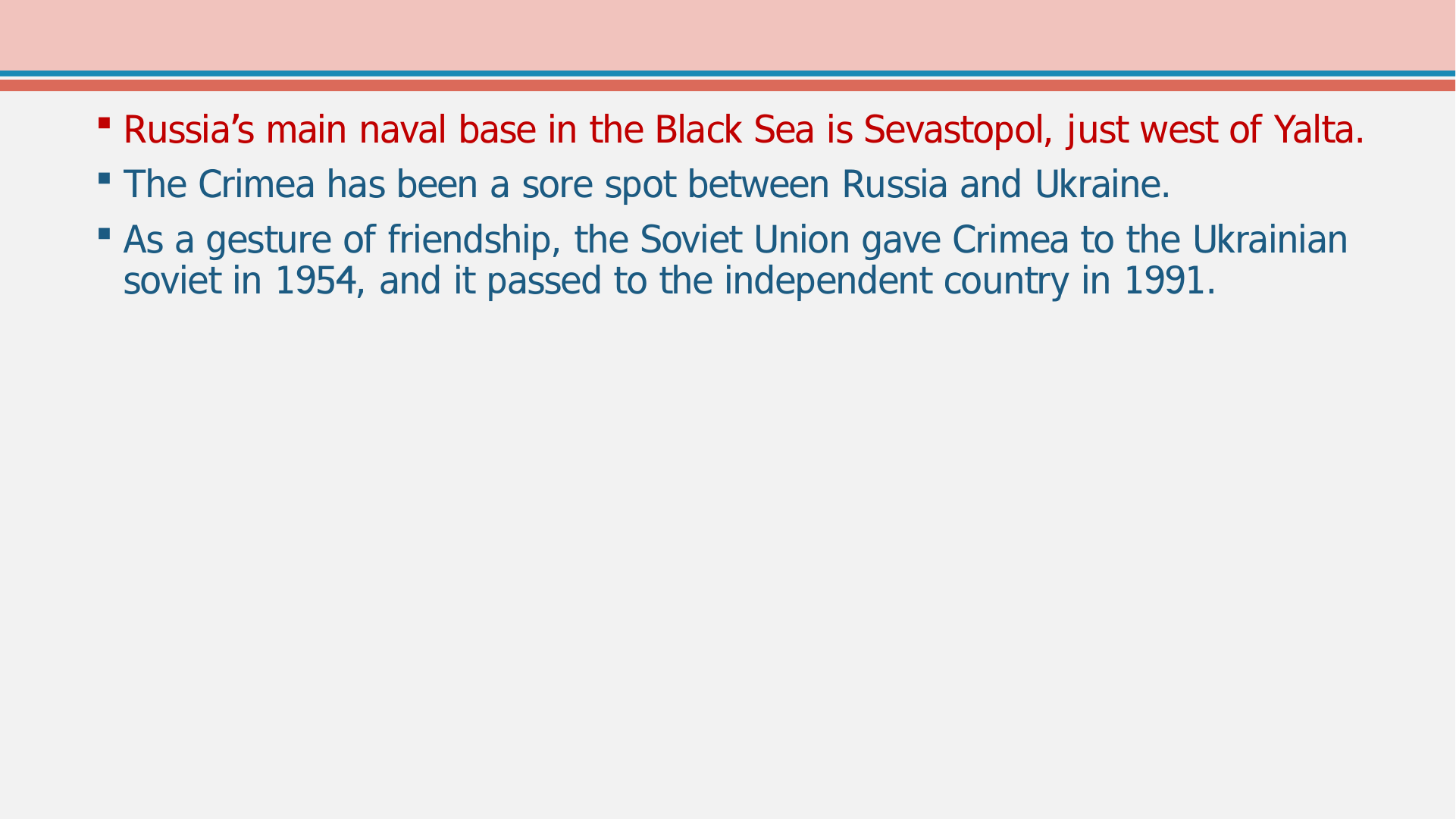

Russia’s main naval base in the Black Sea is Sevastopol, just west of Yalta.
The Crimea has been a sore spot between Russia and Ukraine.
As a gesture of friendship, the Soviet Union gave Crimea to the Ukrainian soviet in 1954, and it passed to the independent country in 1991.